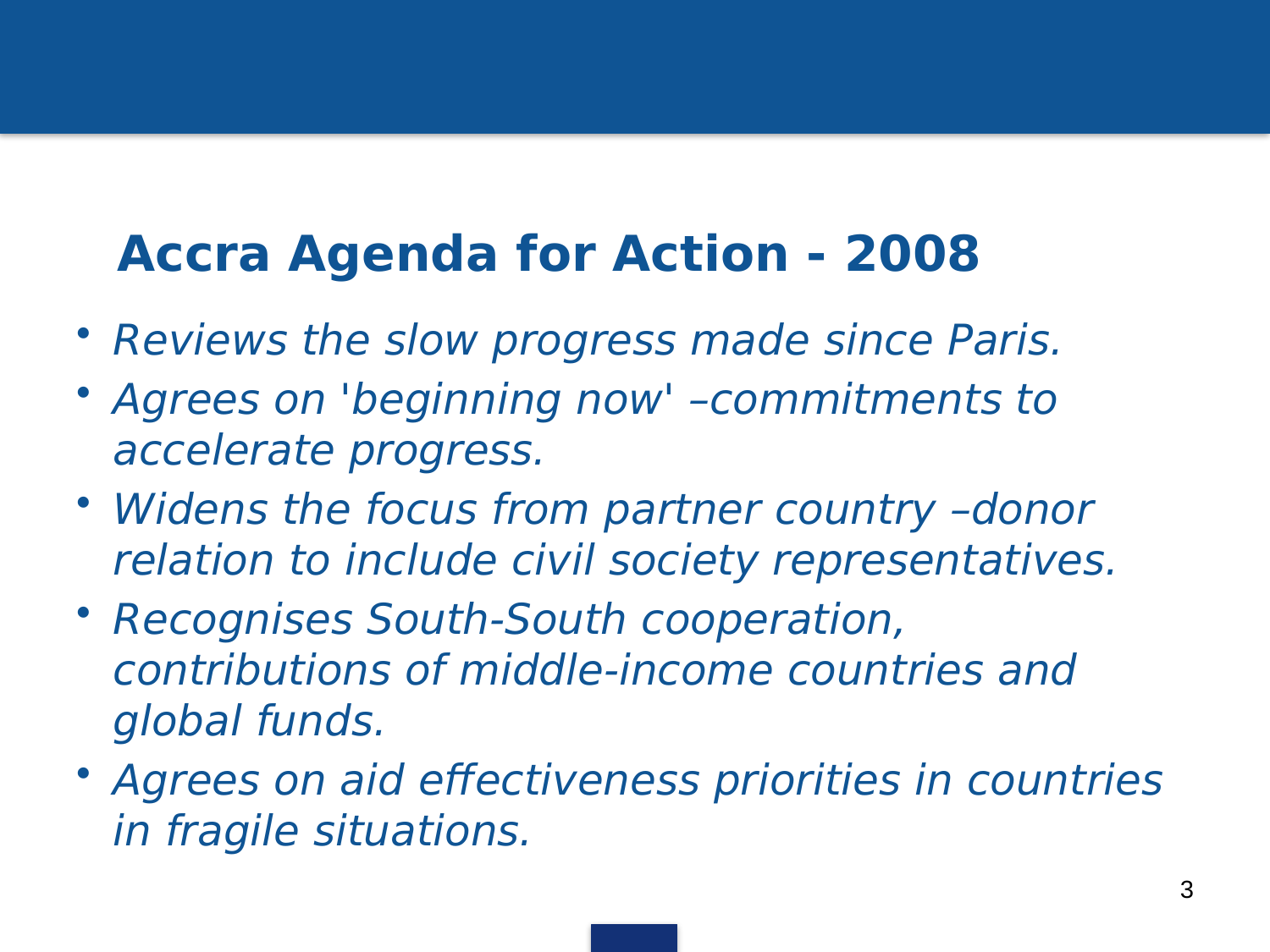

# Accra Agenda for Action - 2008
Reviews the slow progress made since Paris.
Agrees on 'beginning now' –commitments to accelerate progress.
Widens the focus from partner country –donor relation to include civil society representatives.
Recognises South-South cooperation, contributions of middle-income countries and global funds.
Agrees on aid effectiveness priorities in countries in fragile situations.

3